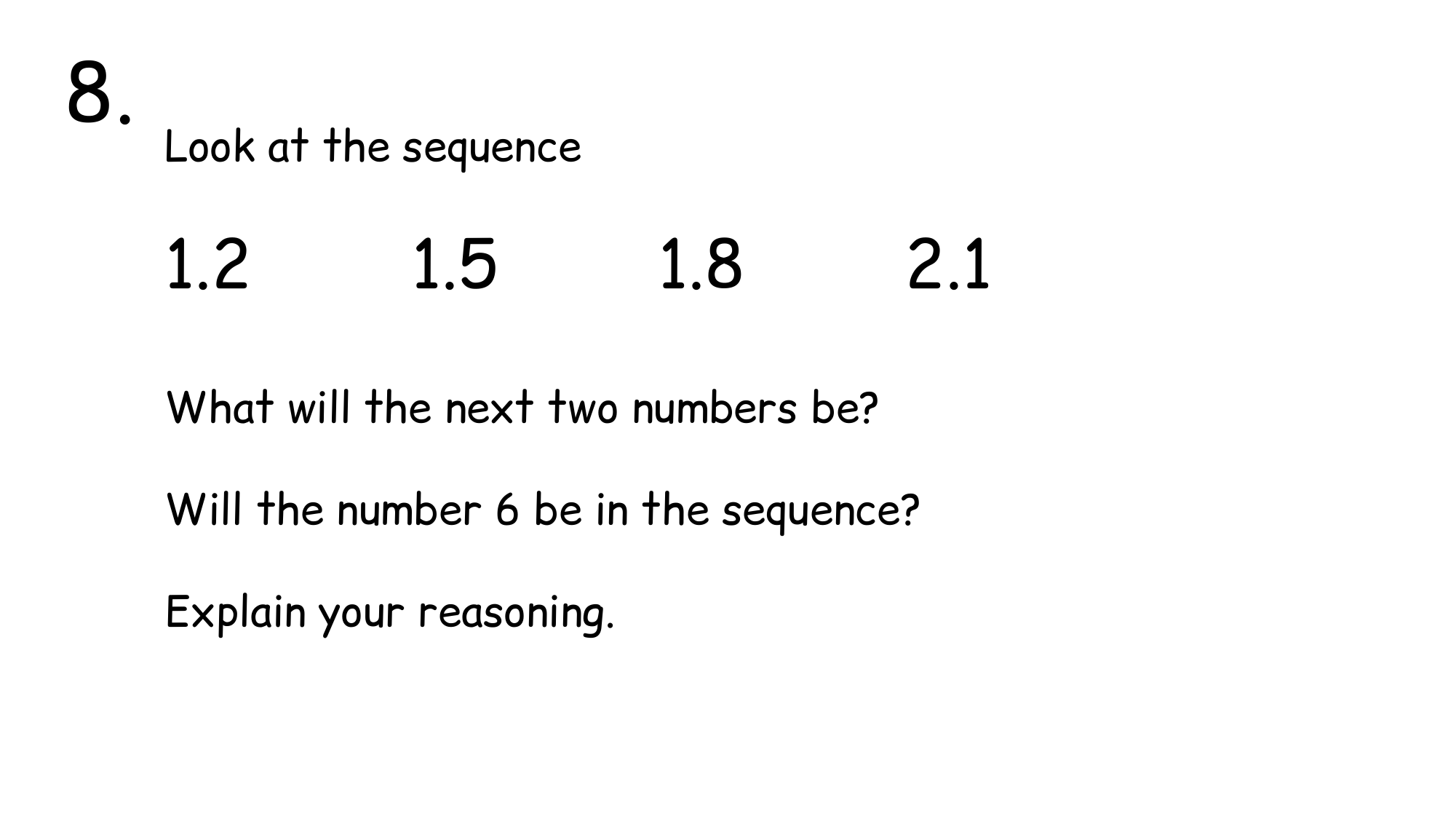

8.
Look at the sequence

1.2        1.5        1.8        2.1

What will the next two numbers be?

Will the number 6 be in the sequence?

Explain your reasoning.